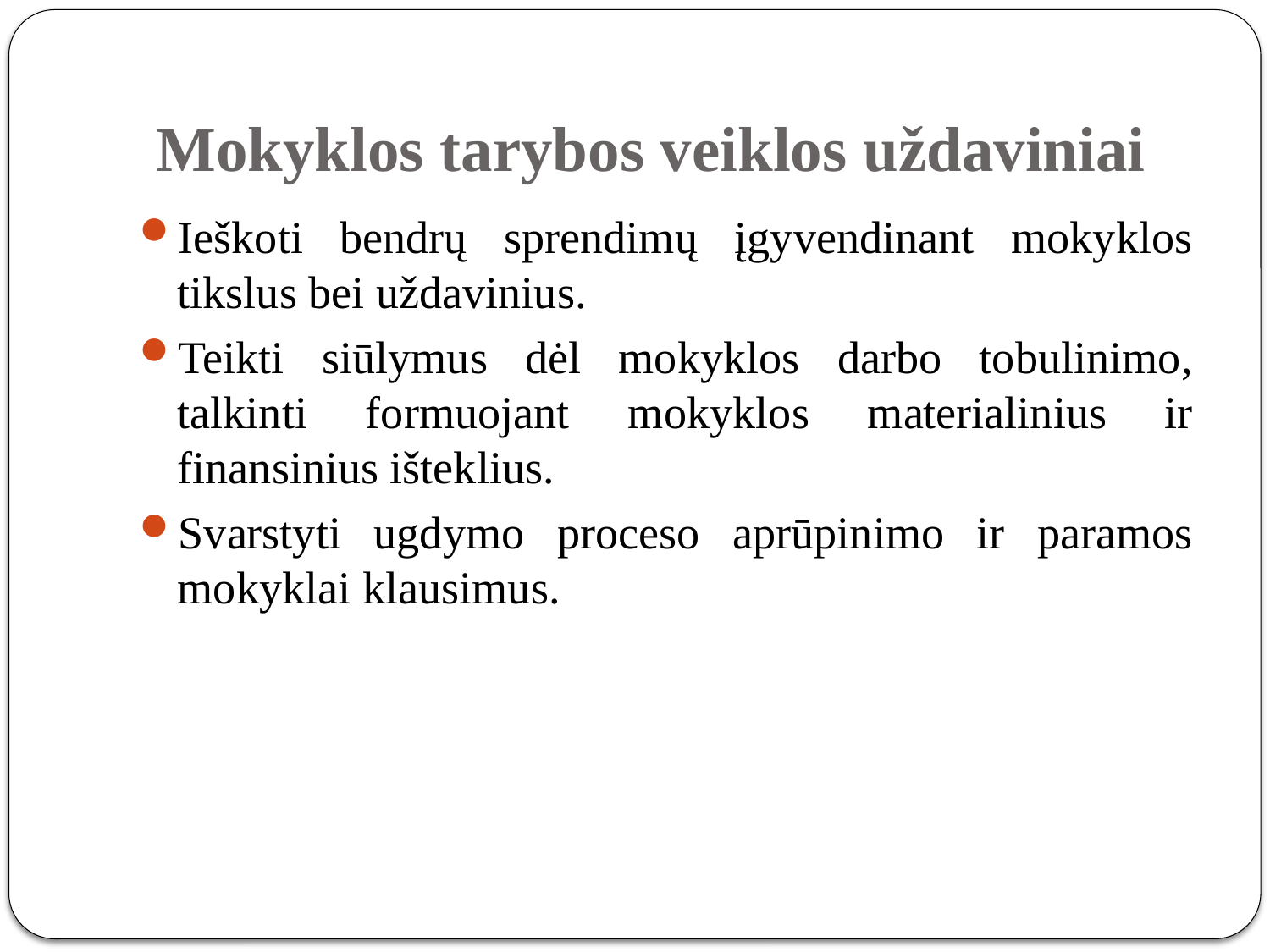

# Mokyklos tarybos veiklos uždaviniai
Ieškoti bendrų sprendimų įgyvendinant mokyklos tikslus bei uždavinius.
Teikti siūlymus dėl mokyklos darbo tobulinimo, talkinti formuojant mokyklos materialinius ir finansinius išteklius.
Svarstyti ugdymo proceso aprūpinimo ir paramos mokyklai klausimus.